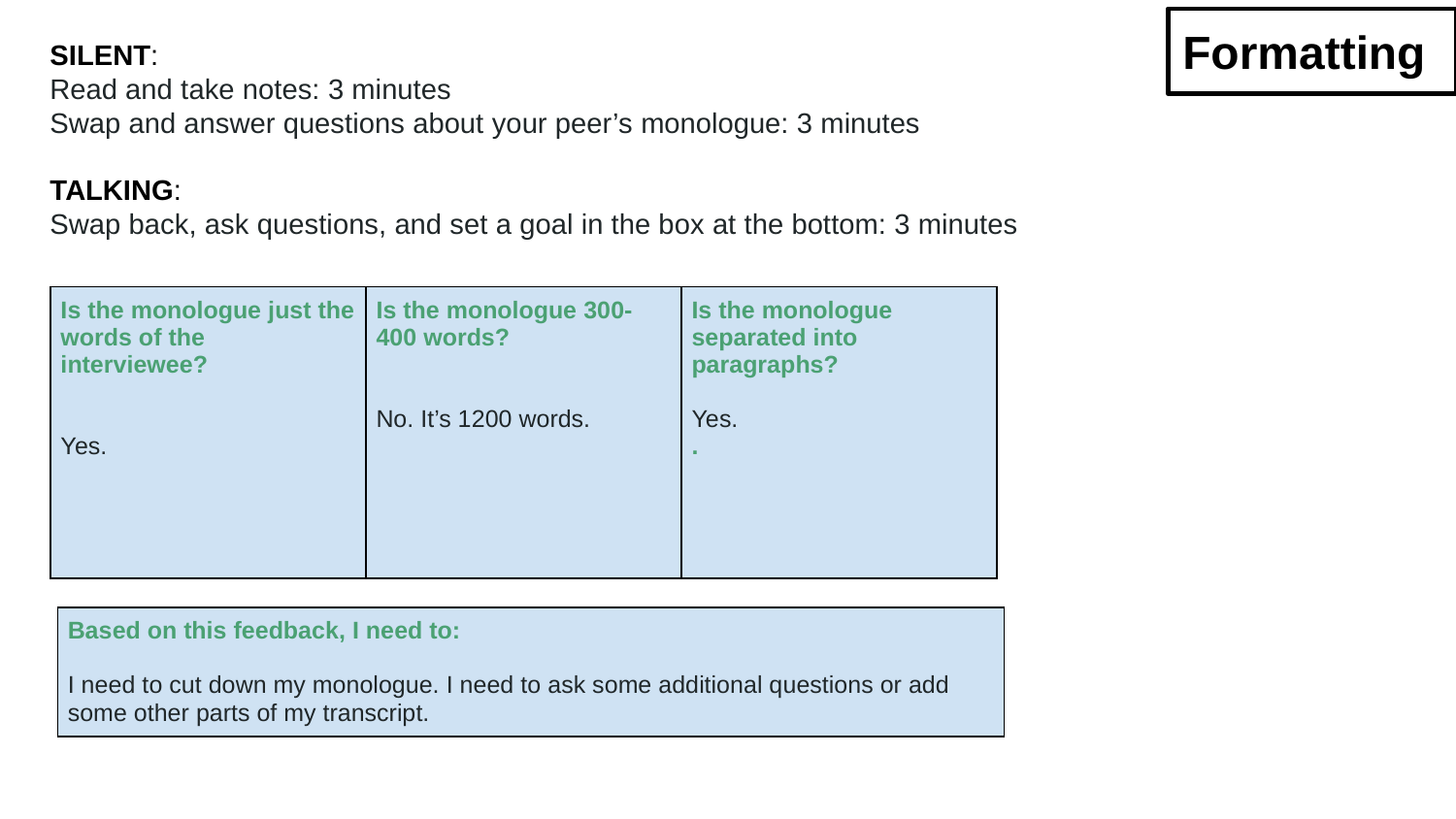

Formatting
SILENT:
Read and take notes: 3 minutes
Swap and answer questions about your peer’s monologue: 3 minutes

TALKING:
Swap back, ask questions, and set a goal in the box at the bottom: 3 minutes

| Is the monologue just the words of the interviewee? Yes. | Is the monologue 300-400 words? No. It’s 1200 words. | Is the monologue separated into paragraphs? Yes. . |
| --- | --- | --- |

| Based on this feedback, I need to: I need to cut down my monologue. I need to ask some additional questions or add some other parts of my transcript. |
| --- |